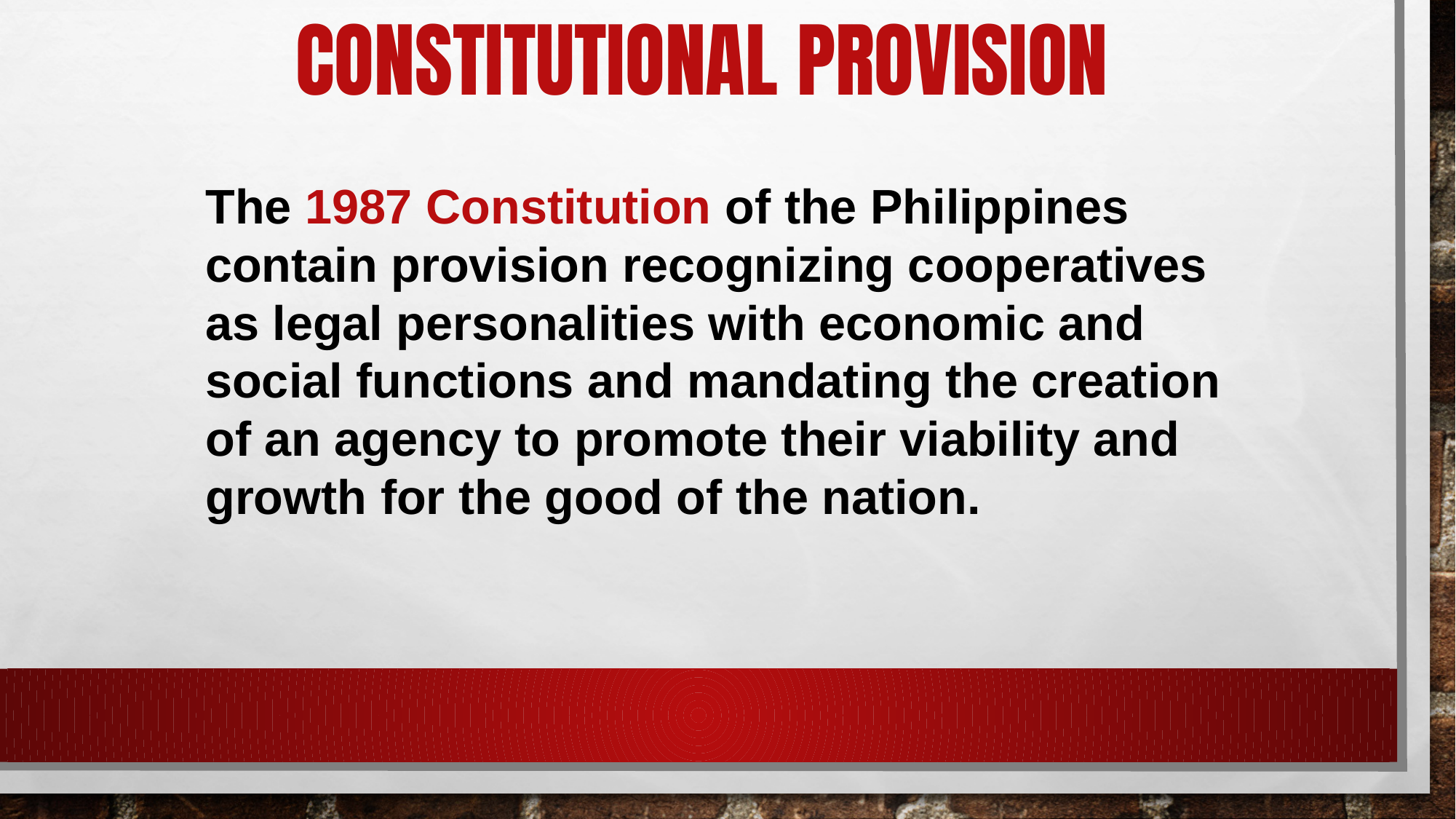

# Constitutional provision
The 1987 Constitution of the Philippines contain provision recognizing cooperatives as legal personalities with economic and social functions and mandating the creation of an agency to promote their viability and growth for the good of the nation.